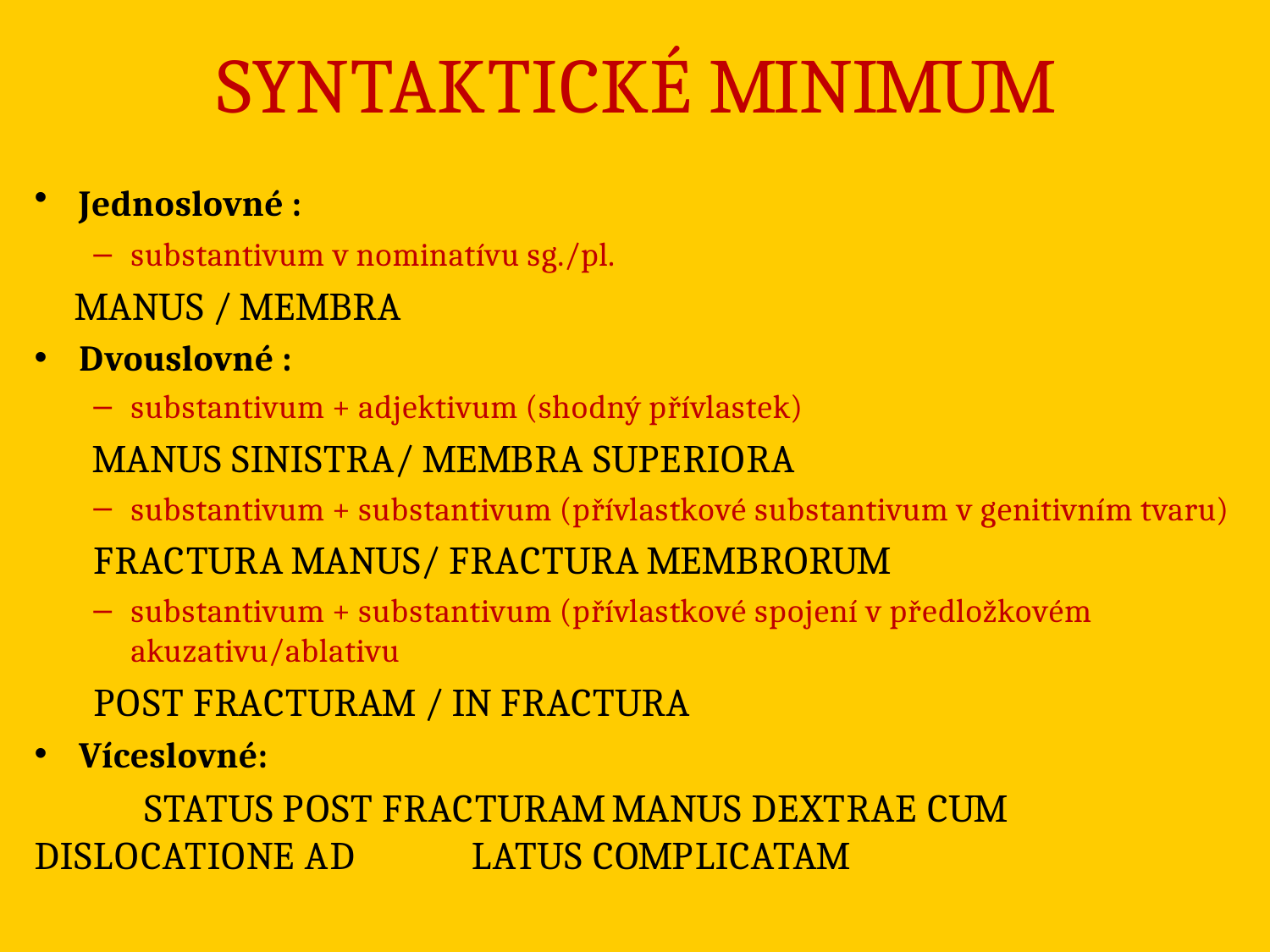

# SYNTAKTICKÉ MINIMUM
Jednoslovné :
substantivum v nominatívu sg./pl.
manus / membra
Dvouslovné :
substantivum + adjektivum (shodný přívlastek)
manus sinistra/ membra superiora
substantivum + substantivum (přívlastkové substantivum v genitivním tvaru)
fractura manus/ fractura membrorum
substantivum + substantivum (přívlastkové spojení v předložkovém akuzativu/ablativu
post fracturam / in fractura
Víceslovné:
	status post fracturam manus dextrae cum dislocatione ad 	latus complicatam